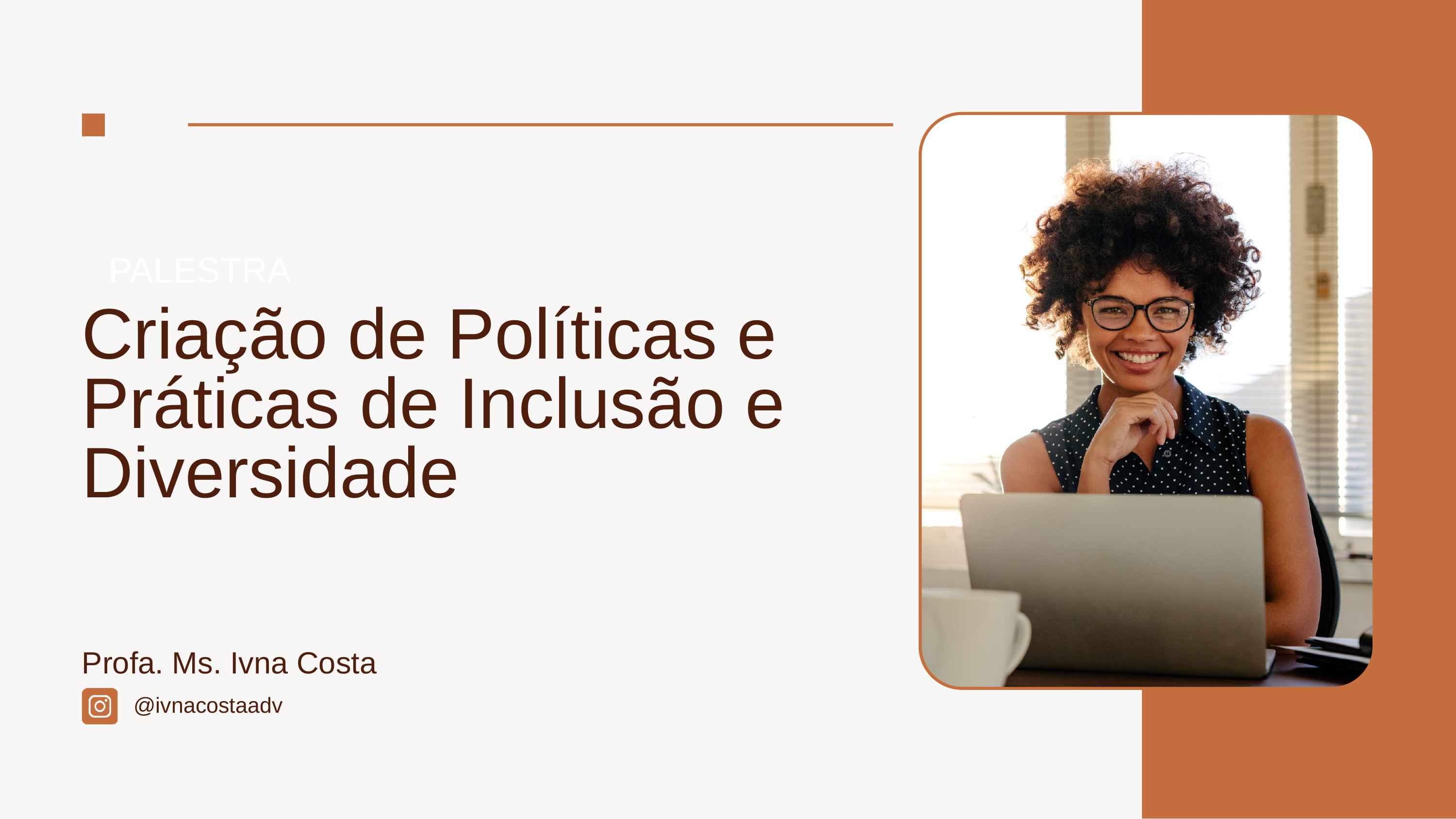

PALESTRA
Criação de Políticas e Práticas de Inclusão e Diversidade
Profa. Ms. Ivna Costa

@ivnacostaadv